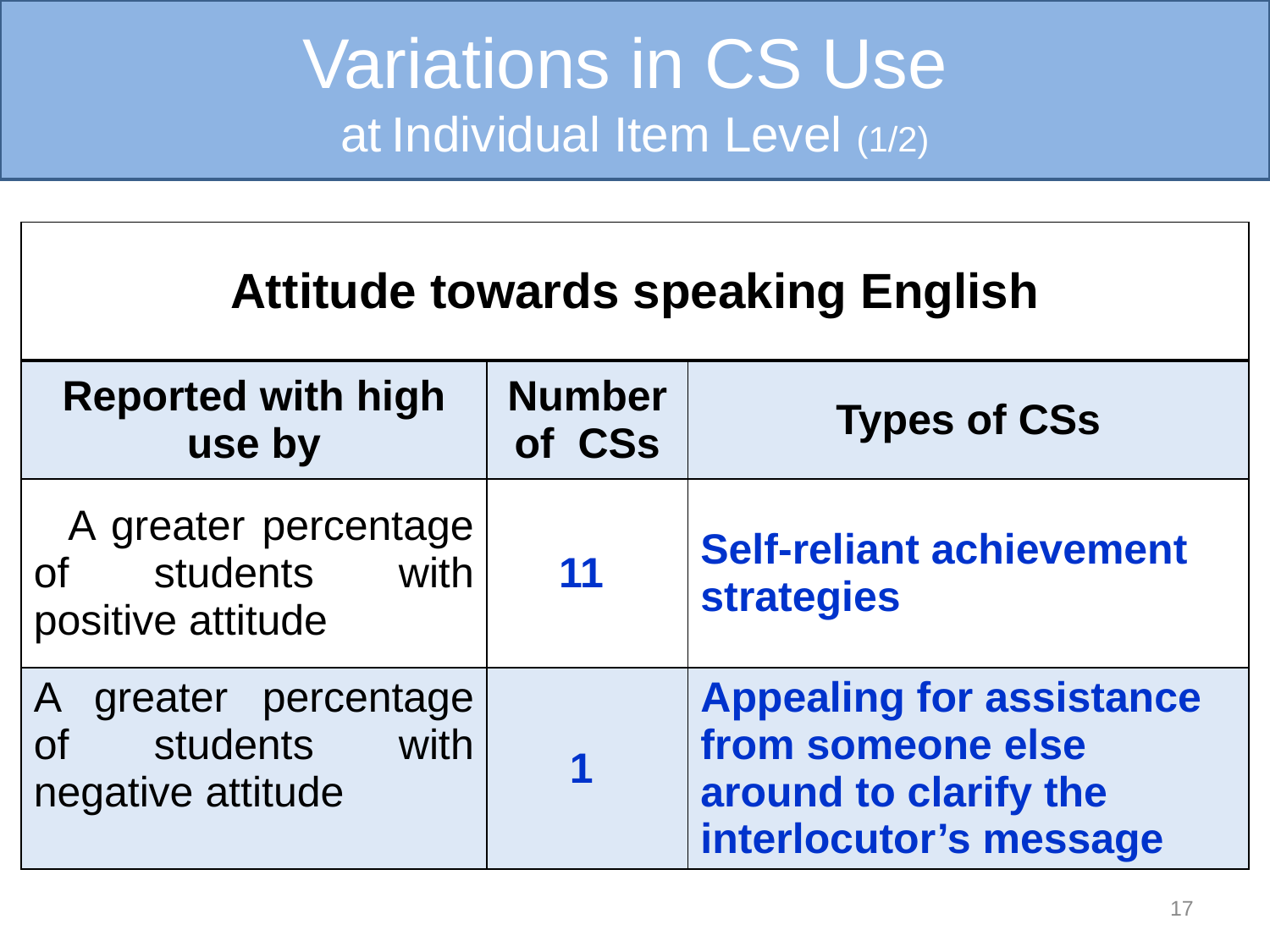

Variations in CS Use
at Individual Item Level (1/2)
#
| Attitude towards speaking English |  |  |
| --- | --- | --- |
| Reported with high use by | Number of CSs | Types of CSs |
| A greater percentage of students with positive attitude | 11 | Self-reliant achievement strategies |
| A greater percentage of students with negative attitude | 1 | Appealing for assistance from someone else around to clarify the interlocutor’s message |

17